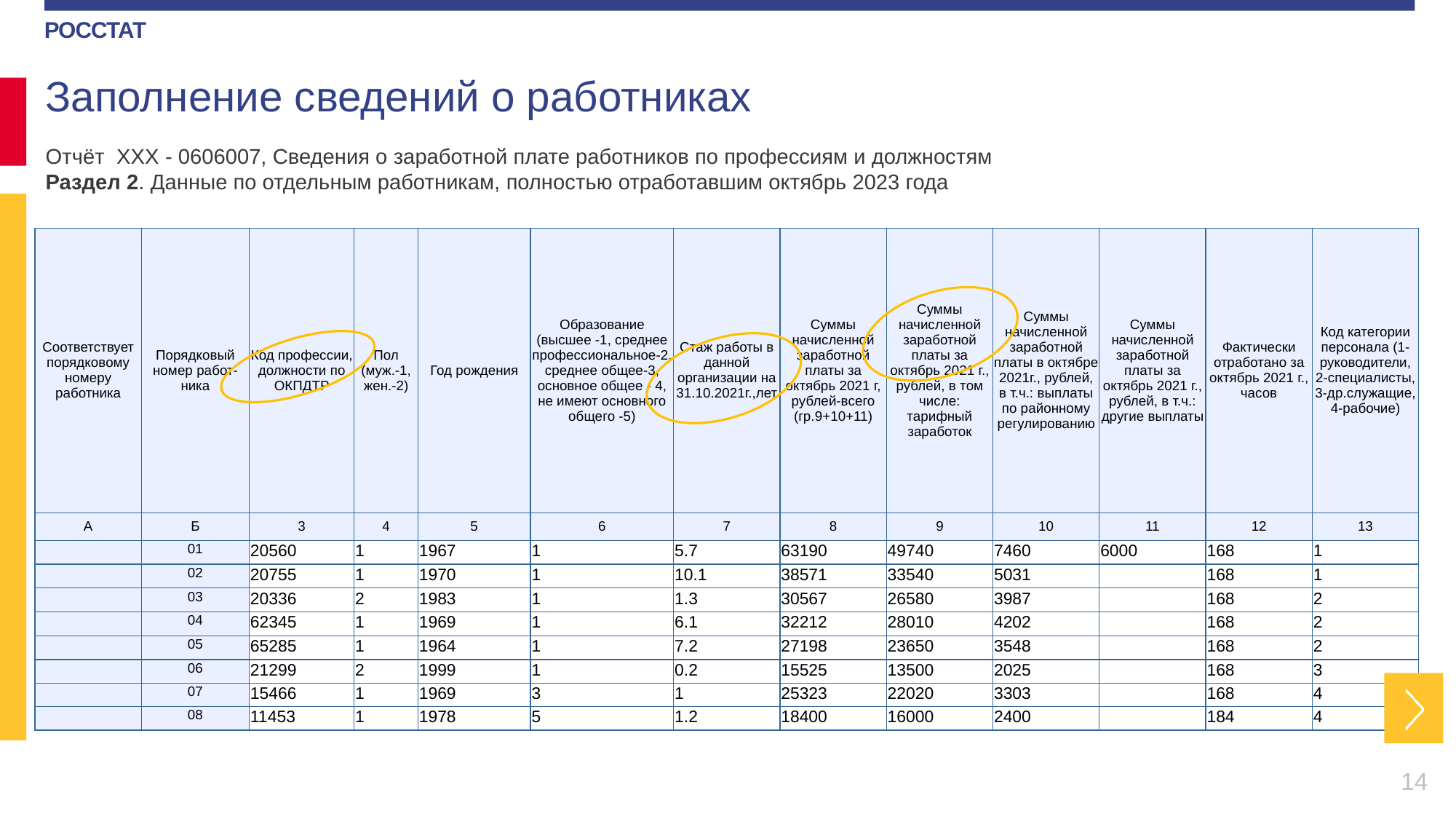

Заполнение сведений о работниках
Отчёт  ХХХ - 0606007, Сведения о заработной плате работников по профессиям и должностям
Раздел 2. Данные по отдельным работникам, полностью отработавшим октябрь 2023 года
| Соответствует порядковому номеру работника | Порядковый номер работ- ника | Код профессии, должности по ОКПДТР | Пол (муж.-1, жен.-2) | Год рождения | Образование (высшее -1, среднее профессиональное-2, среднее общее-3, основное общее - 4, не имеют основного общего -5) | Стаж работы в данной организации на 31.10.2021г.,лет | Суммы начисленной заработной платы за октябрь 2021 г, рублей-всего (гр.9+10+11) | Суммы начисленной заработной платы за октябрь 2021 г., рублей, в том числе: тарифный заработок | Суммы начисленной заработной платы в октябре 2021г., рублей, в т.ч.: выплаты по районному регулированию | Суммы начисленной заработной платы за октябрь 2021 г., рублей, в т.ч.: другие выплаты | Фактически отработано за октябрь 2021 г., часов | Код категории персонала (1-руководители, 2-специалисты, 3-др.служащие, 4-рабочие) |
| --- | --- | --- | --- | --- | --- | --- | --- | --- | --- | --- | --- | --- |
| А | Б | 3 | 4 | 5 | 6 | 7 | 8 | 9 | 10 | 11 | 12 | 13 |
|  | 01 | 20560 | 1 | 1967 | 1 | 5.7 | 63190 | 49740 | 7460 | 6000 | 168 | 1 |
|  | 02 | 20755 | 1 | 1970 | 1 | 10.1 | 38571 | 33540 | 5031 |  | 168 | 1 |
|  | 03 | 20336 | 2 | 1983 | 1 | 1.3 | 30567 | 26580 | 3987 |  | 168 | 2 |
|  | 04 | 62345 | 1 | 1969 | 1 | 6.1 | 32212 | 28010 | 4202 |  | 168 | 2 |
|  | 05 | 65285 | 1 | 1964 | 1 | 7.2 | 27198 | 23650 | 3548 |  | 168 | 2 |
|  | 06 | 21299 | 2 | 1999 | 1 | 0.2 | 15525 | 13500 | 2025 |  | 168 | 3 |
|  | 07 | 15466 | 1 | 1969 | 3 | 1 | 25323 | 22020 | 3303 |  | 168 | 4 |
|  | 08 | 11453 | 1 | 1978 | 5 | 1.2 | 18400 | 16000 | 2400 |  | 184 | 4 |

14